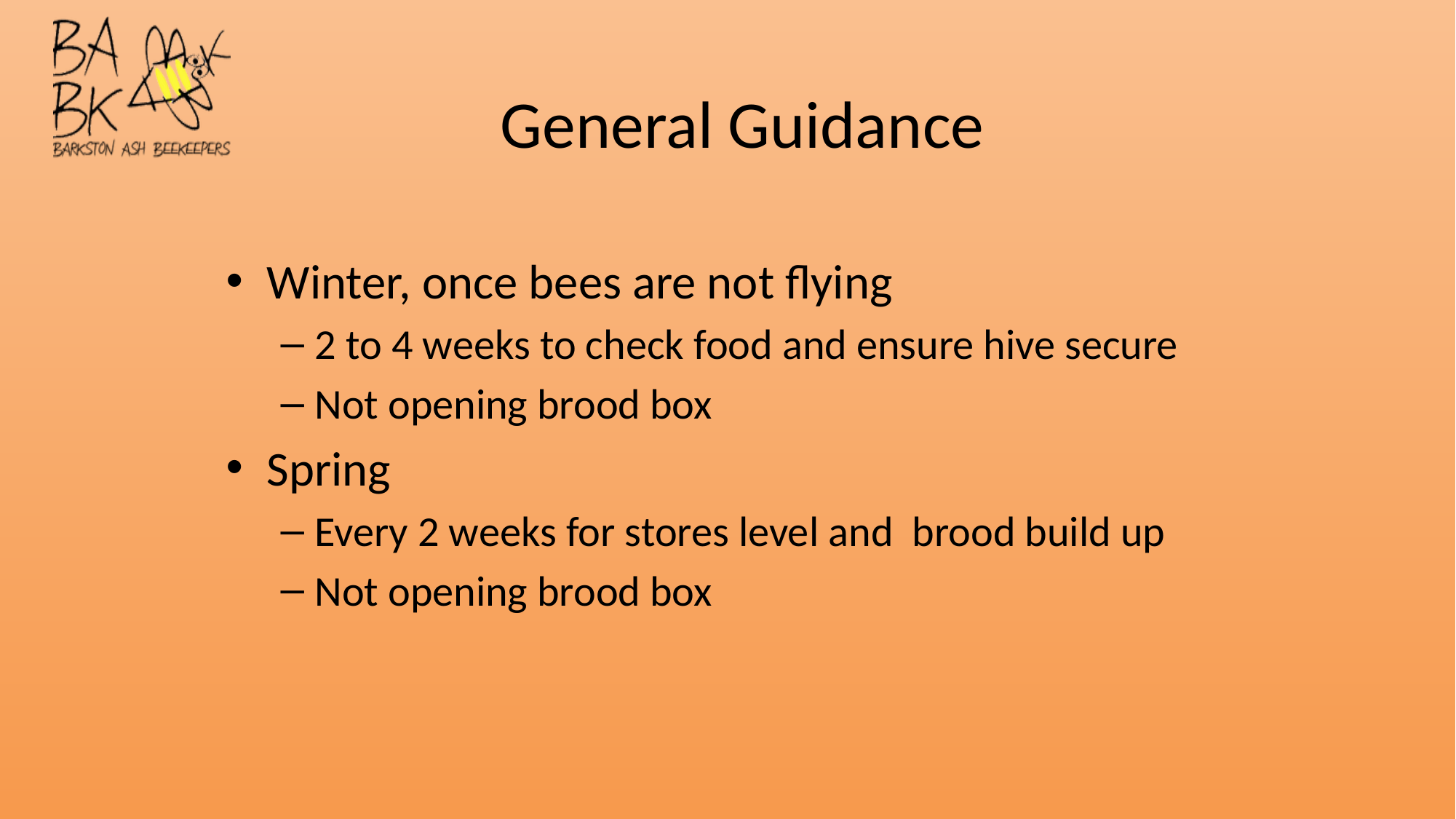

# General Guidance
Winter, once bees are not flying
2 to 4 weeks to check food and ensure hive secure
Not opening brood box
Spring
Every 2 weeks for stores level and  brood build up
Not opening brood box